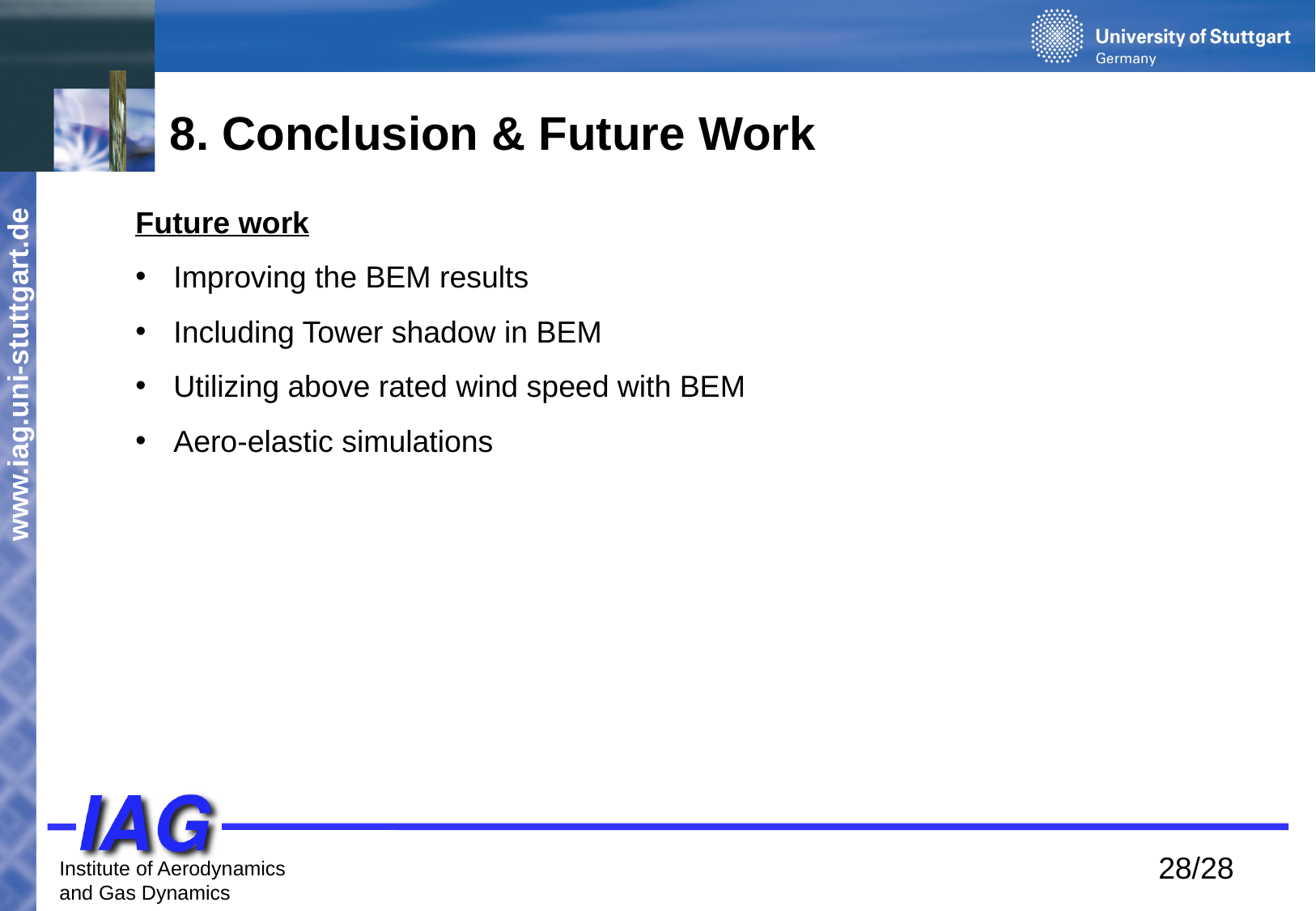

8. Conclusion & Future Work
Future work
Improving the BEM results
Including Tower shadow in BEM
Utilizing above rated wind speed with BEM
Aero-elastic simulations